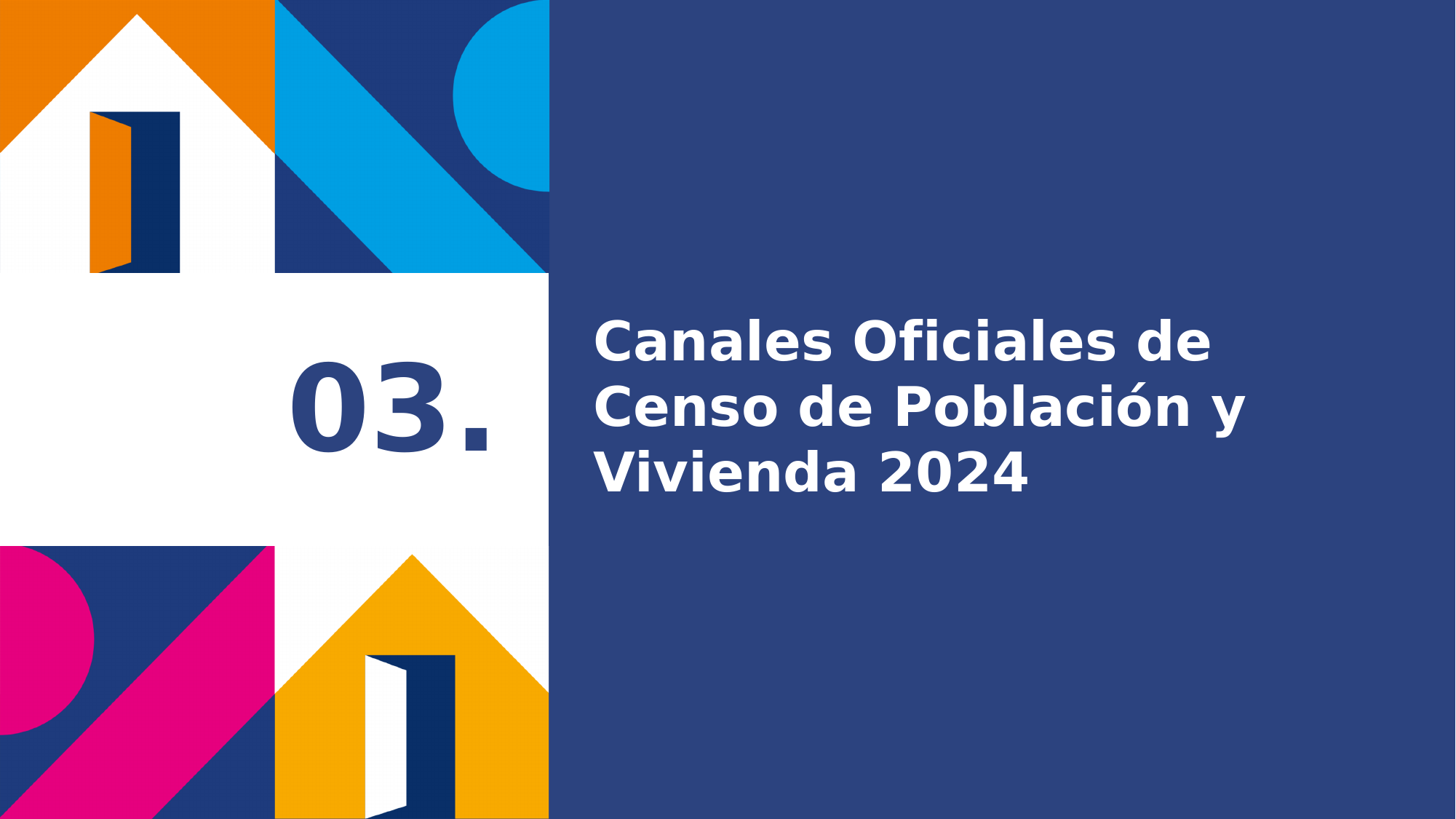

Canales Oficiales de Censo de Población y Vivienda 2024
# 03.